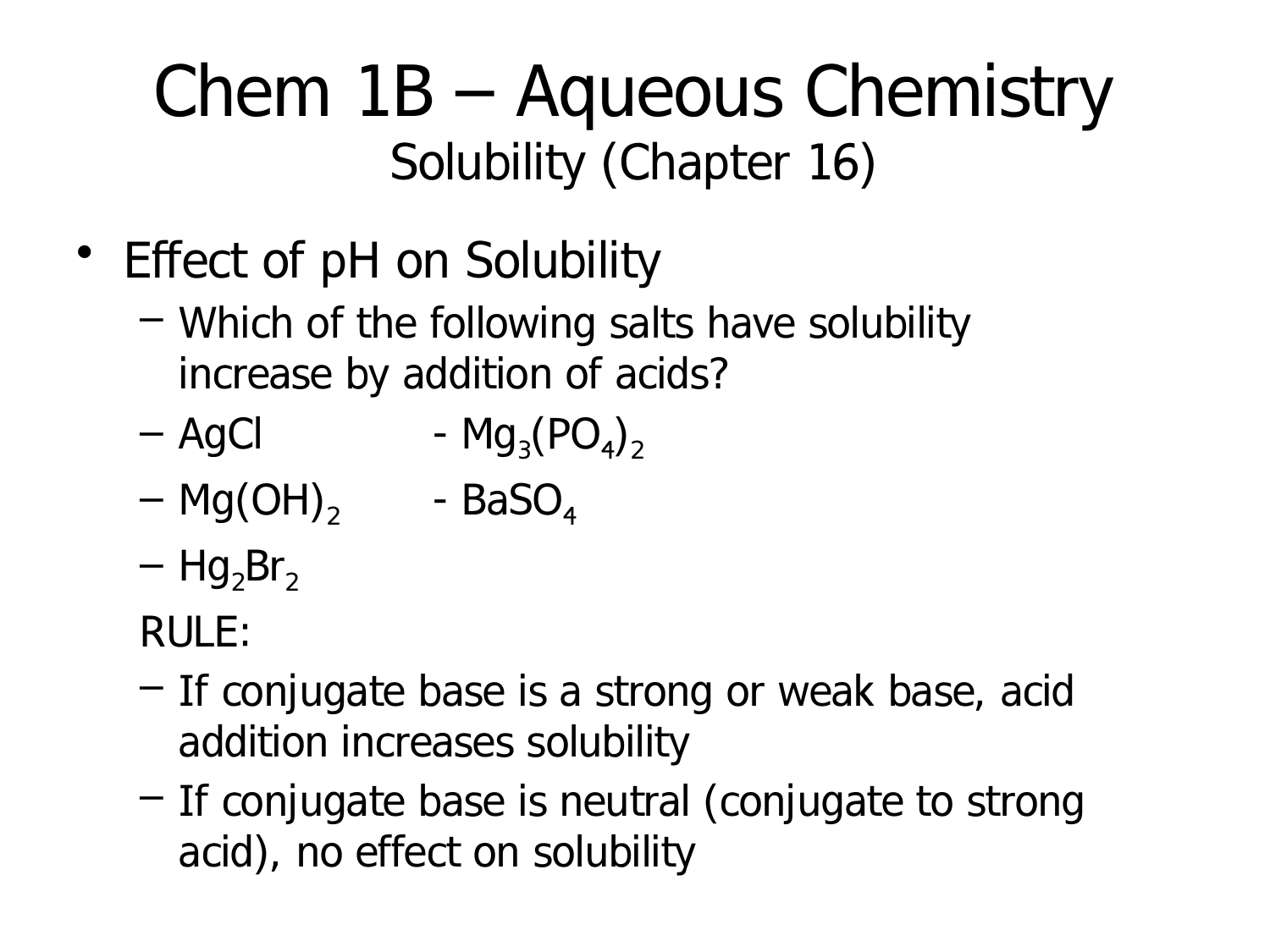

# Chem 1B – Aqueous Chemistry Solubility (Chapter 16)
Effect of pH on Solubility
Which of the following salts have solubility increase by addition of acids?
AgCl		- Mg3(PO4)2
Mg(OH)2	- BaSO4
Hg2Br2
RULE:
If conjugate base is a strong or weak base, acid addition increases solubility
If conjugate base is neutral (conjugate to strong acid), no effect on solubility